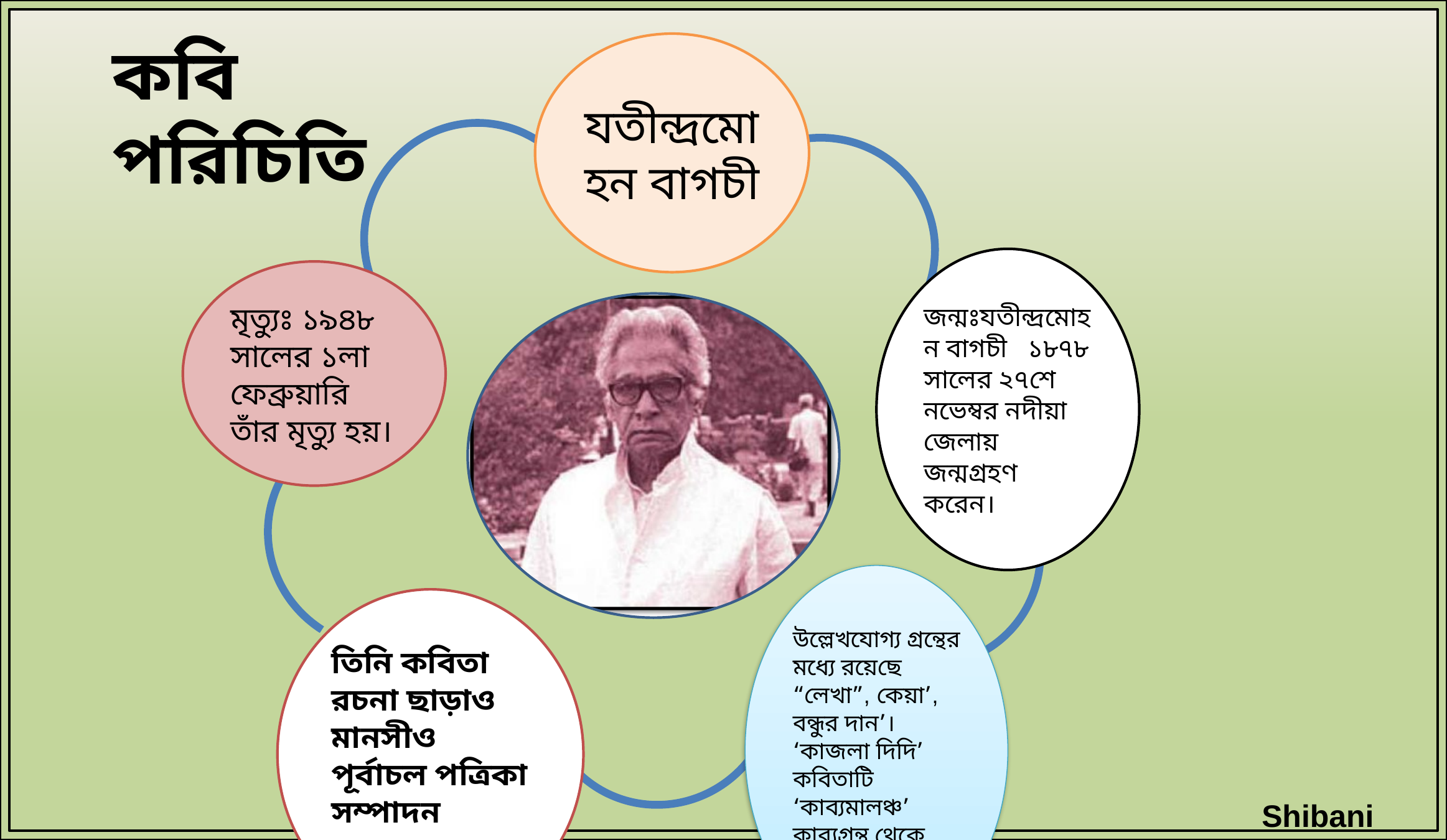

কবি পরিচিতি
যতীন্দ্রমোহন বাগচী

জন্মঃযতীন্দ্রমোহন বাগচী   ১৮৭৮ সালের ২৭শে নভেম্বর নদীয়া জেলায় জন্মগ্রহণ করেন।
মৃত্যুঃ ১৯৪৮ সালের ১লা ফেব্রুয়ারি তাঁর মৃত্যু হয়।

উল্লেখযোগ্য গ্রন্থের মধ্যে রয়েছে “লেখা”, কেয়া’, বন্ধুর দান’। ‘কাজলা দিদি’  কবিতাটি ‘কাব্যমালঞ্চ’  কাব্যগ্রন্থ থেকে নেওয়া হয়েছে।

তিনি কবিতা রচনা ছাড়াও মানসীও পূর্বাচল পত্রিকা সম্পাদন করেন।